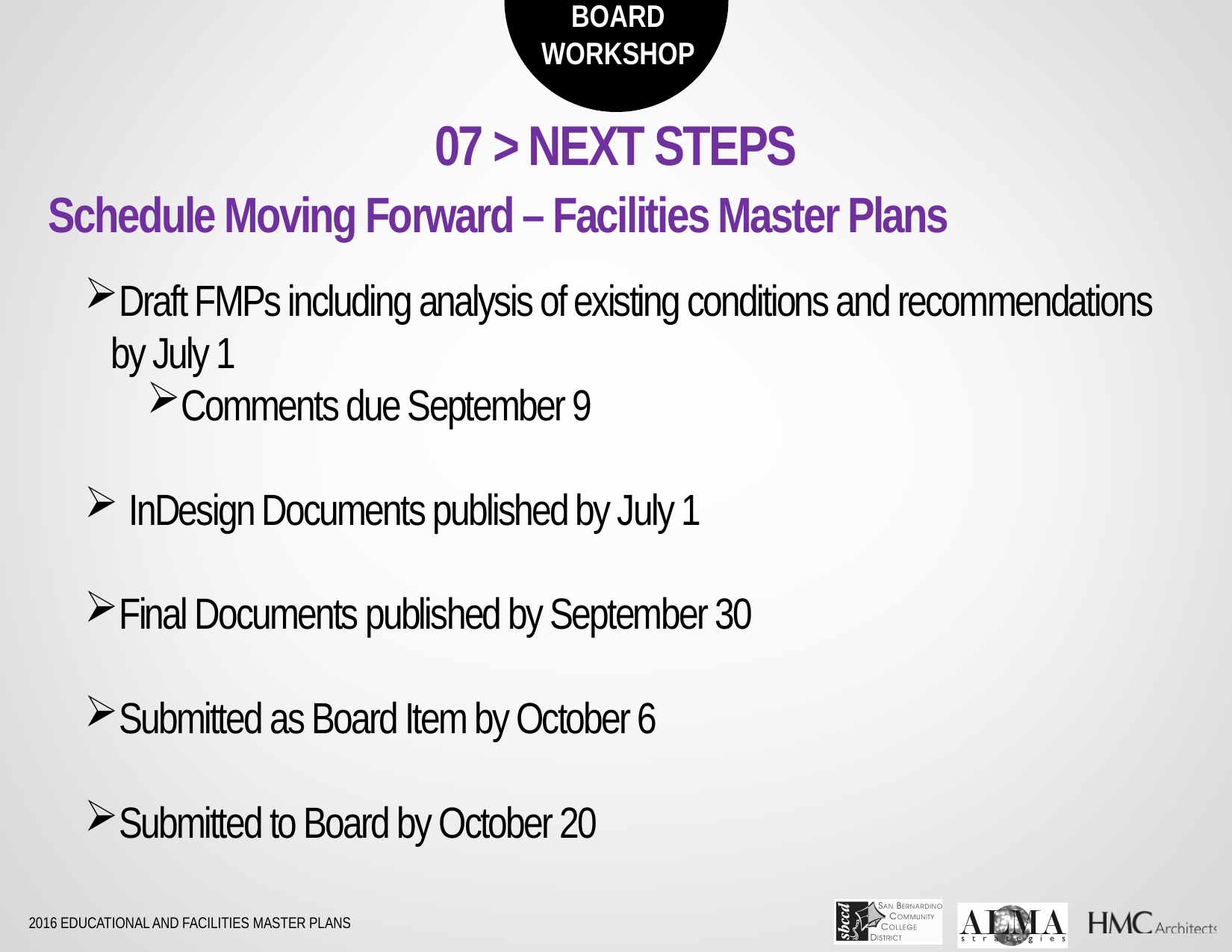

07 > NEXT STEPS
Schedule Moving Forward – Facilities Master Plans

Draft FMPs including analysis of existing conditions and recommendations by July 1
Comments due September 9

 InDesign Documents published by July 1

Final Documents published by September 30

Submitted as Board Item by October 6

Submitted to Board by October 20